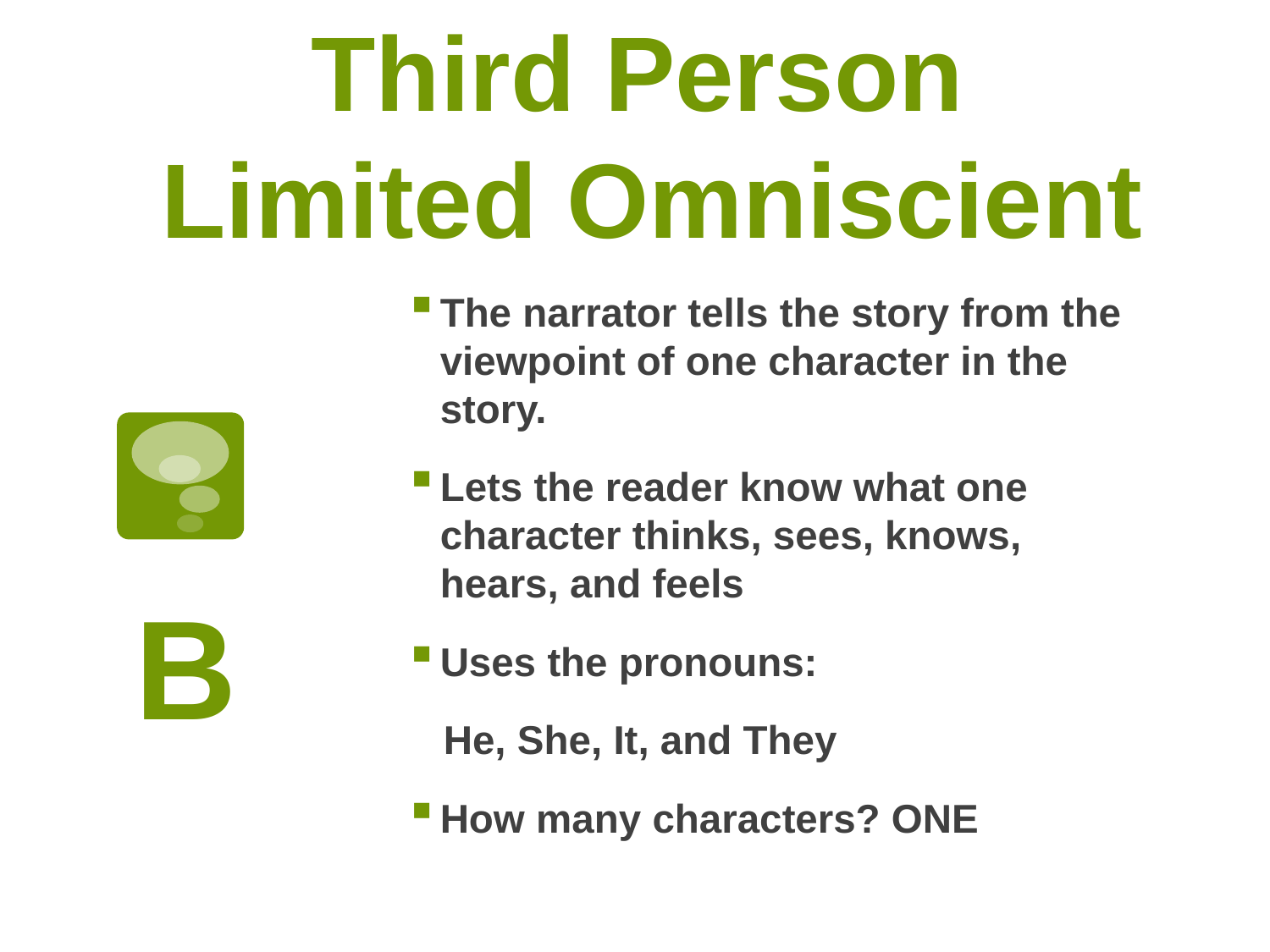

# Third Person Limited Omniscient
The narrator tells the story from the viewpoint of one character in the story.
Lets the reader know what one character thinks, sees, knows, hears, and feels
Uses the pronouns:
   He, She, It, and They
How many characters? ONE
B